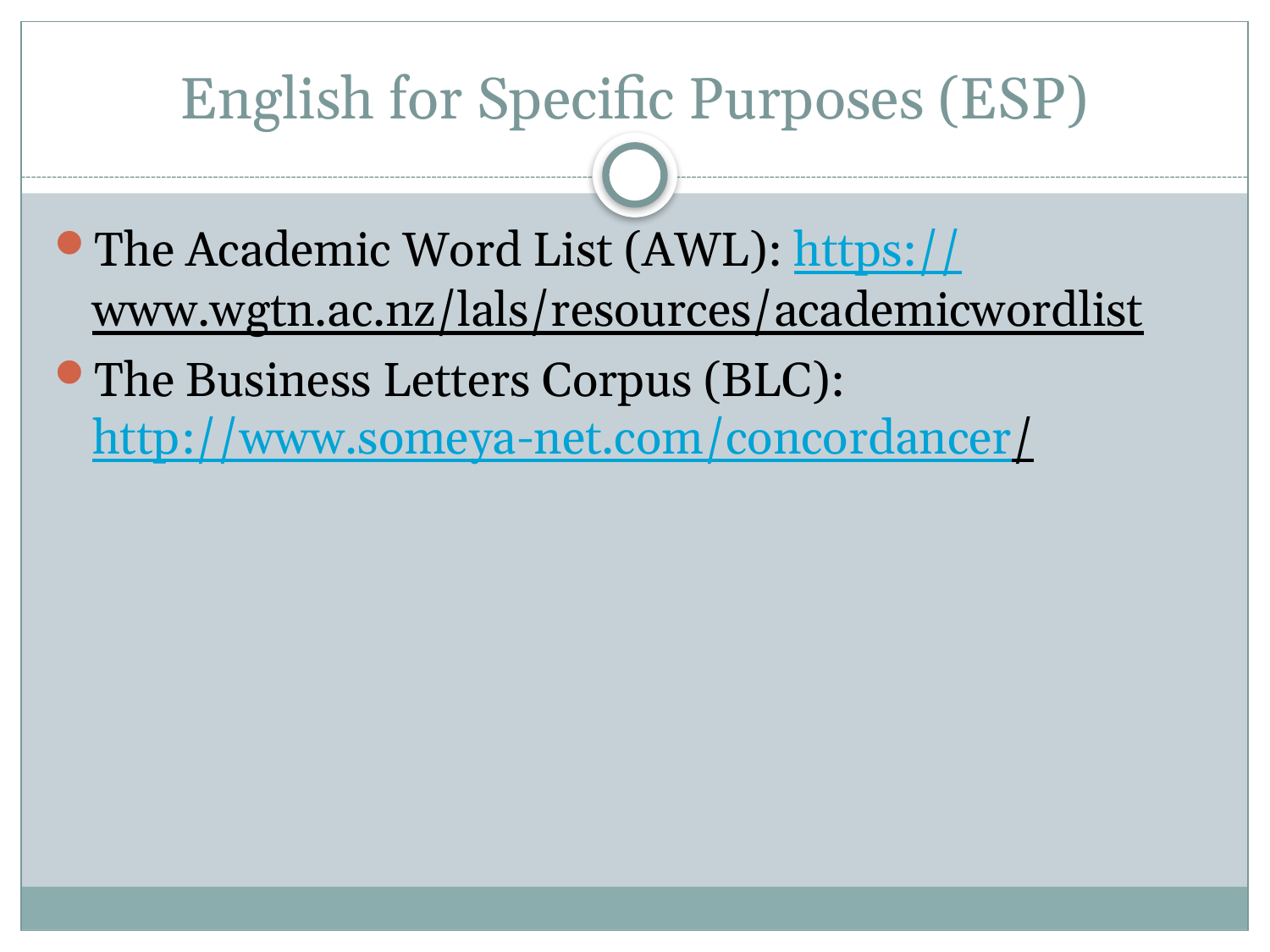

# English for Specific Purposes (ESP)
The Academic Word List (AWL): https://www.wgtn.ac.nz/lals/resources/academicwordlist
The Business Letters Corpus (BLC): http://www.someya-net.com/concordancer/